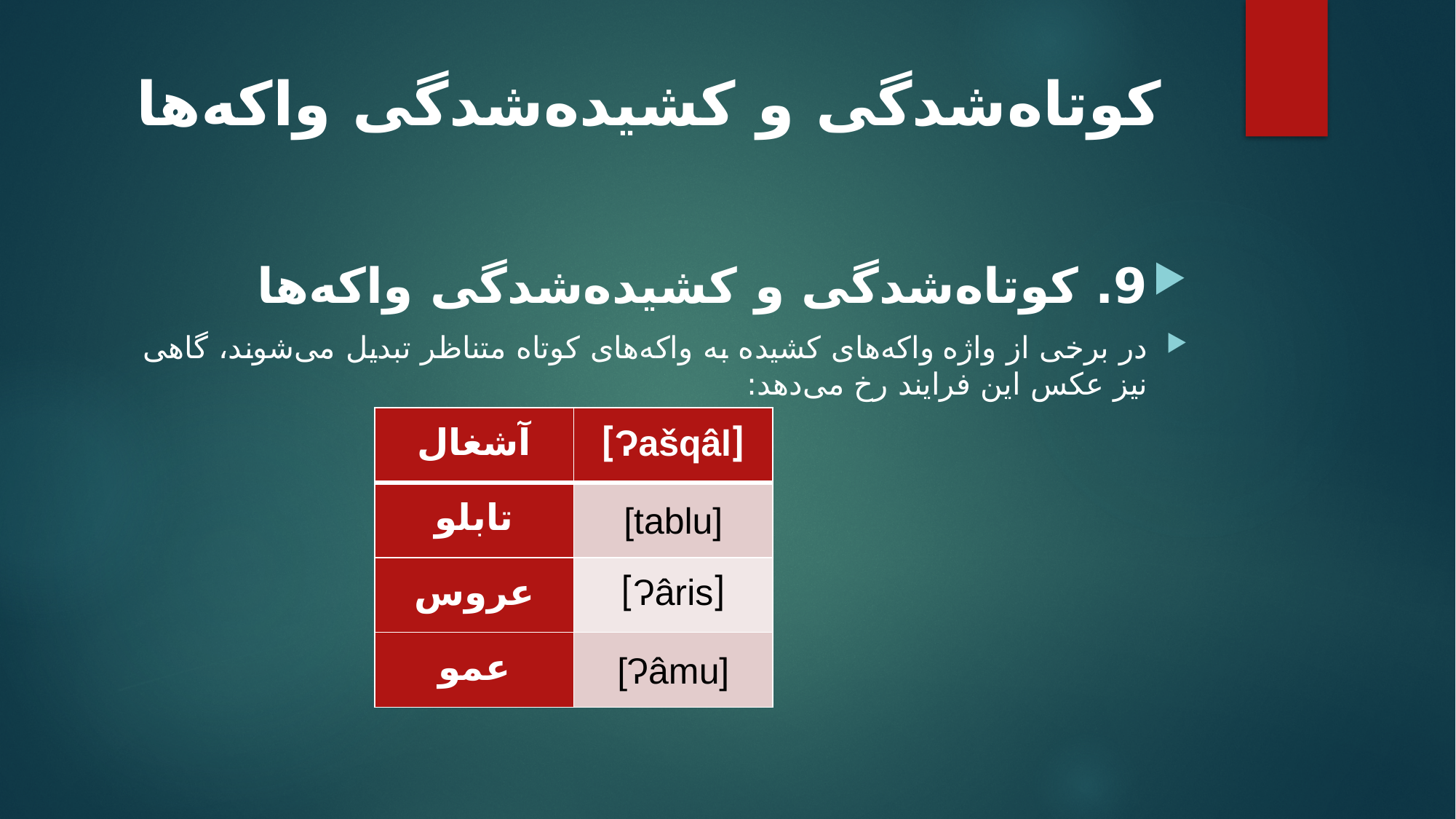

# کوتاه‌شدگی و کشیده‌شدگی واکه‌ها
9. کوتاه‌شدگی و کشیده‌شدگی واکه‌ها
در برخی از واژه‌‌ واکه‌‌های کشیده به واکه‌های کوتاه متناظر تبدیل می‌‌شوند، گاهی نیز عکس این فرایند رخ می‌دهد:

| آشغال | [Ɂašqâl] |
| --- | --- |
| تابلو | [tablu] |
| عروس | [Ɂâris] |
| عمو | [Ɂâmu] |